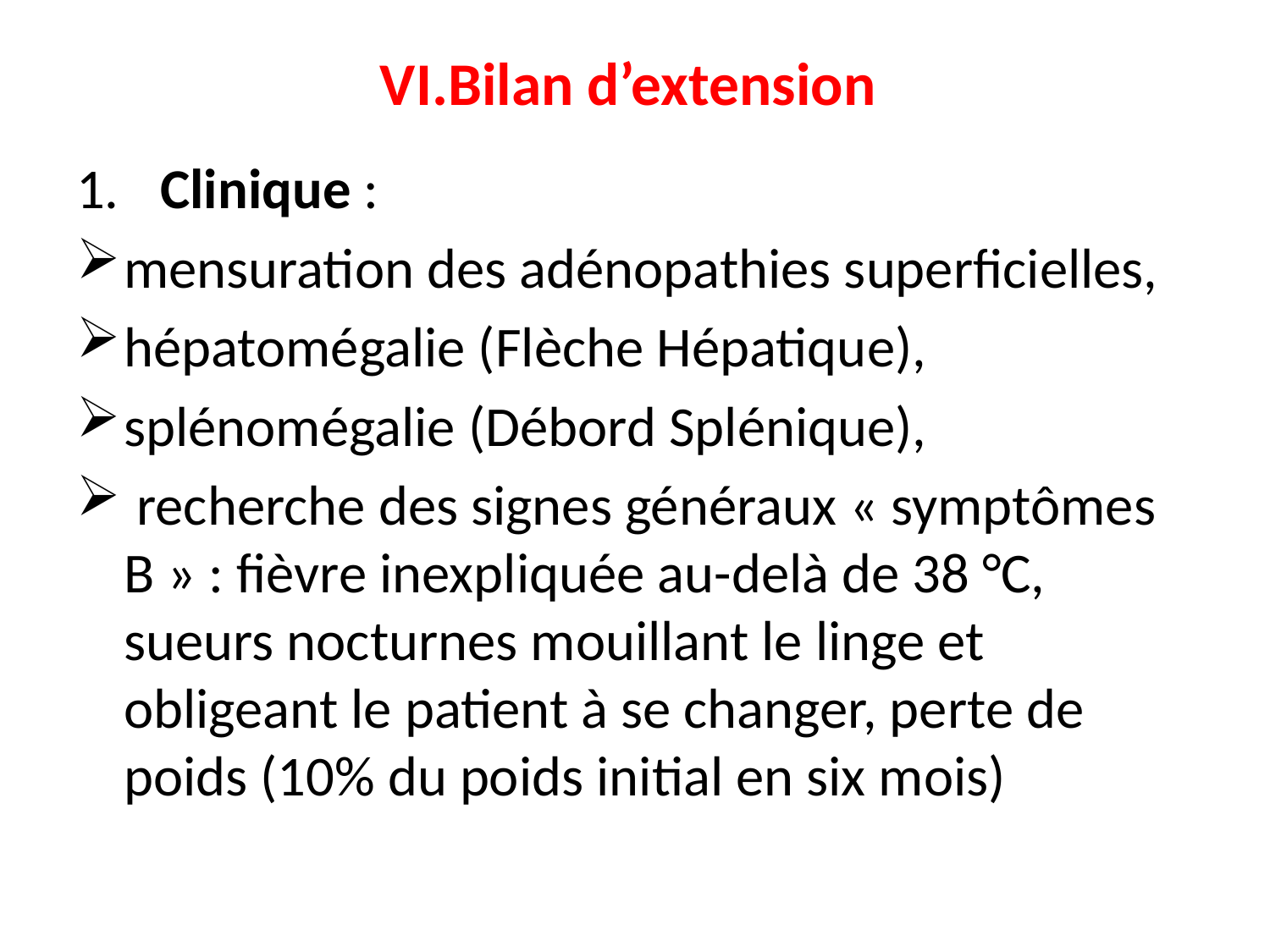

# VI.Bilan d’extension
 Clinique :
mensuration des adénopathies superficielles,
hépatomégalie (Flèche Hépatique),
splénomégalie (Débord Splénique),
 recherche des signes généraux « symptômes B » : fièvre inexpliquée au-delà de 38 °C, sueurs nocturnes mouillant le linge et obligeant le patient à se changer, perte de poids (10% du poids initial en six mois)